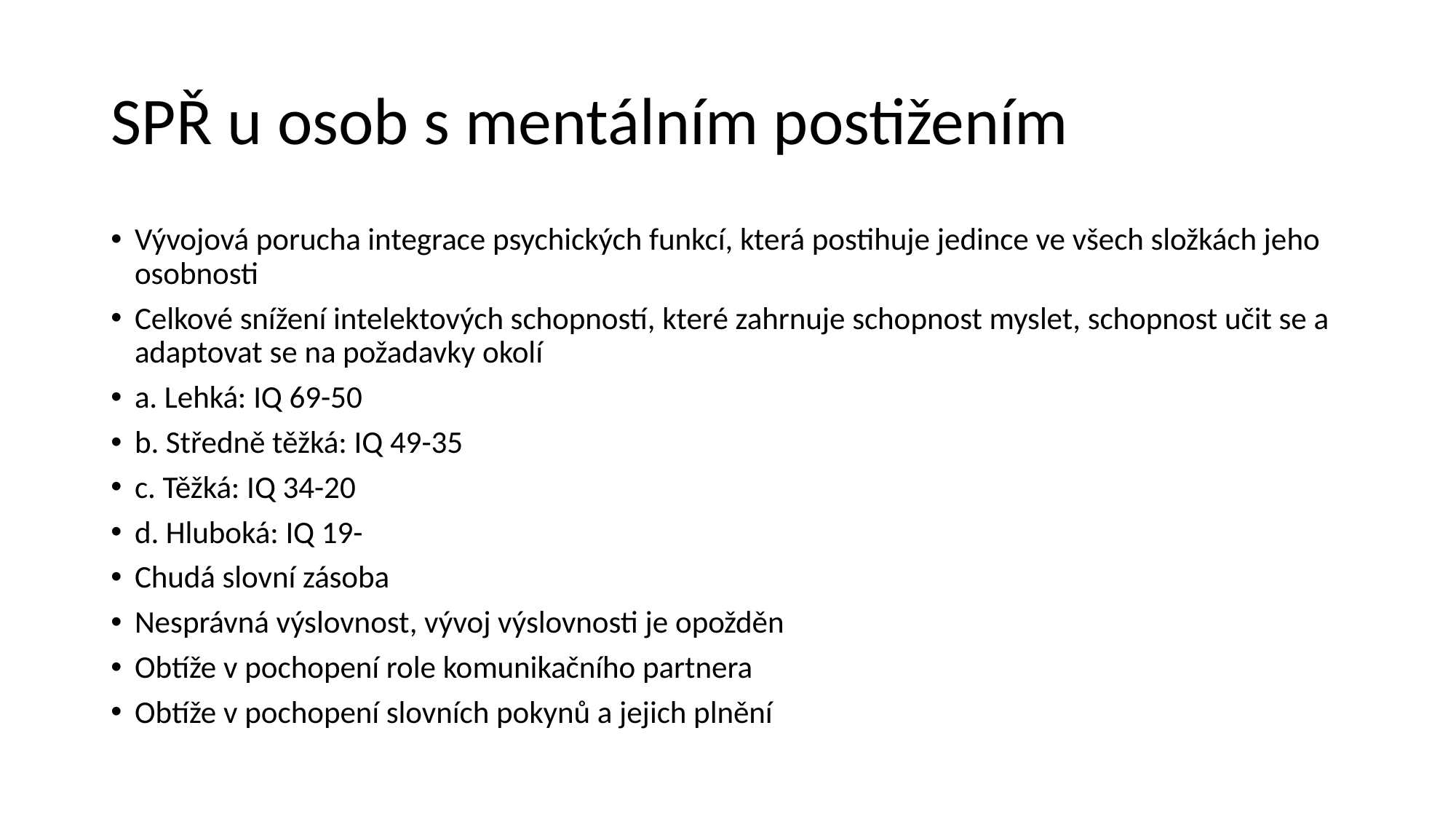

# SPŘ u osob s mentálním postižením
Vývojová porucha integrace psychických funkcí, která postihuje jedince ve všech složkách jeho osobnosti
Celkové snížení intelektových schopností, které zahrnuje schopnost myslet, schopnost učit se a adaptovat se na požadavky okolí
a. Lehká: IQ 69-50
b. Středně těžká: IQ 49-35
c. Těžká: IQ 34-20
d. Hluboká: IQ 19-
Chudá slovní zásoba
Nesprávná výslovnost, vývoj výslovnosti je opožděn
Obtíže v pochopení role komunikačního partnera
Obtíže v pochopení slovních pokynů a jejich plnění